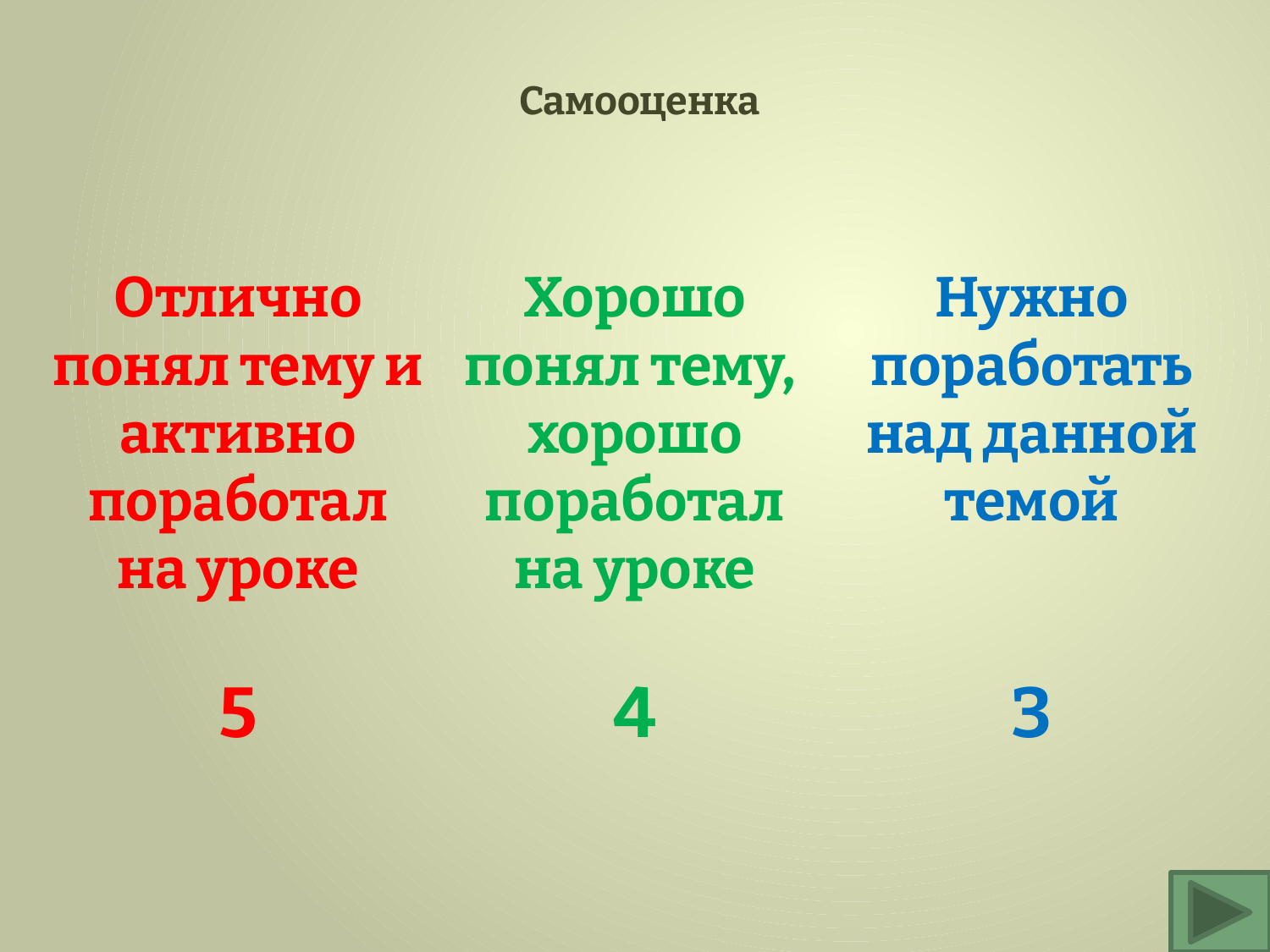

# Самооценка
| Отлично понял тему и активно поработал на уроке 5 | Хорошо понял тему, хорошо поработал на уроке 4 | Нужно поработать над данной темой 3 |
| --- | --- | --- |